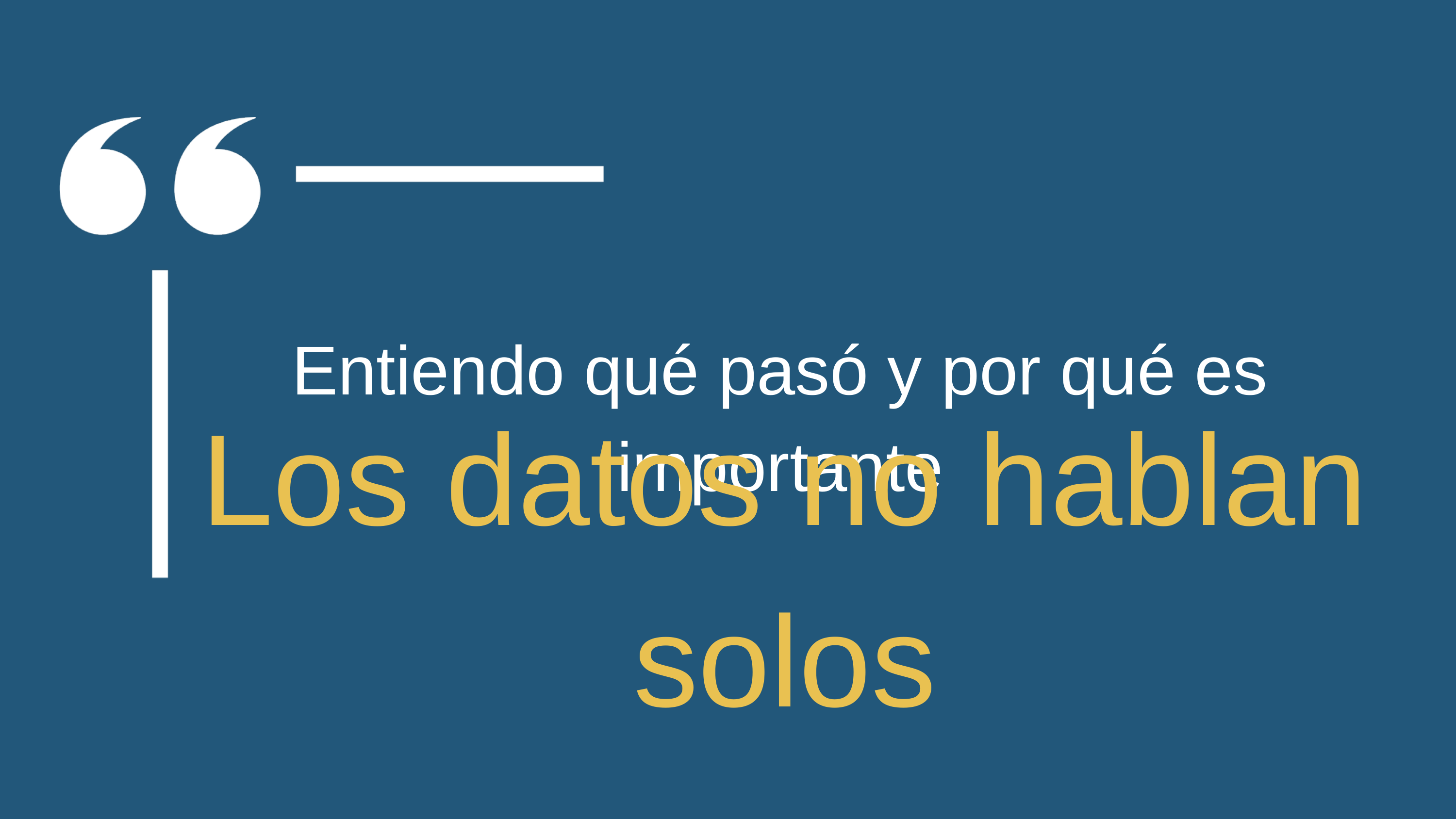

Entiendo qué pasó y por qué es importante
Los datos no hablan solos